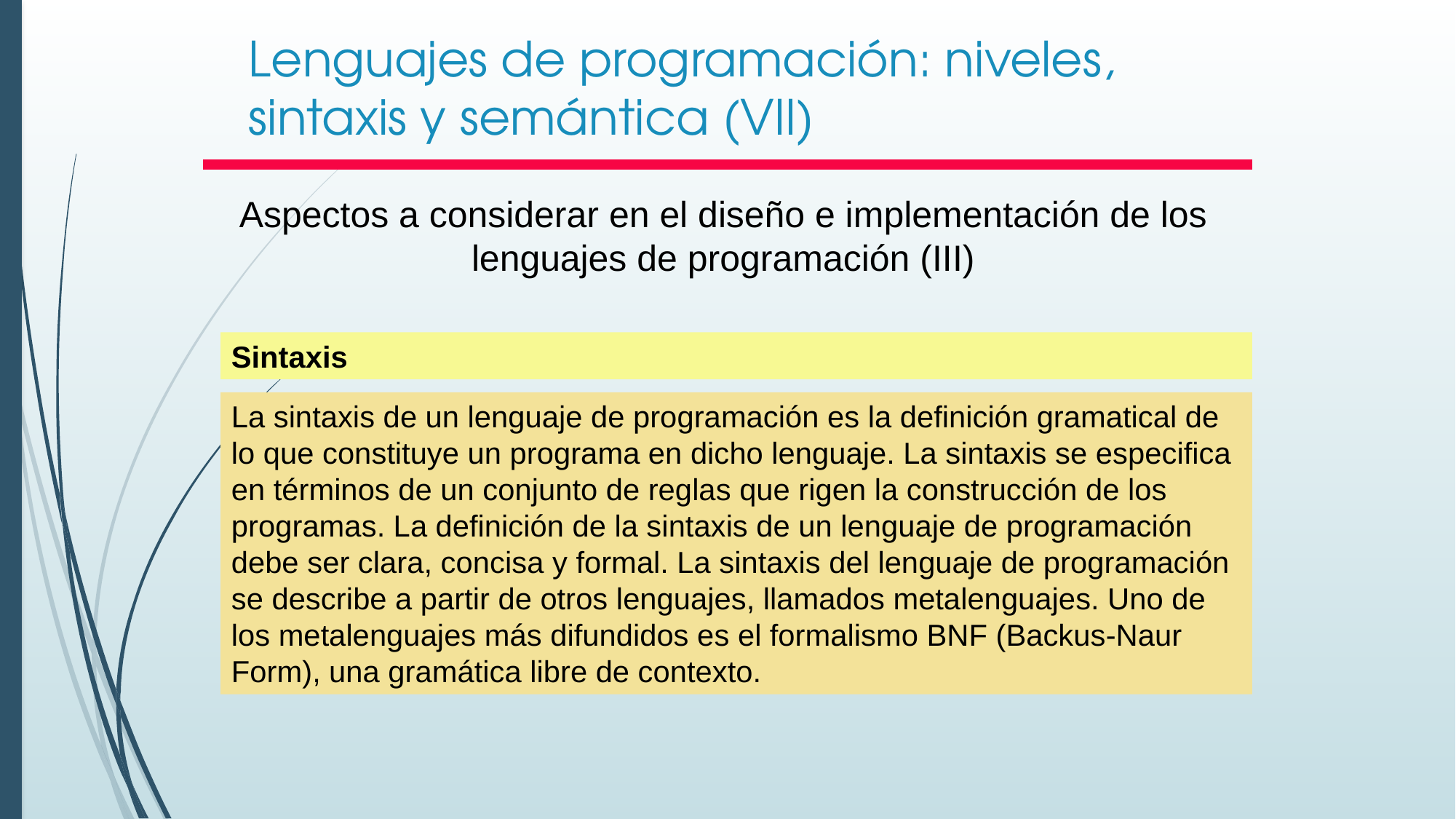

# Lenguajes de programación: niveles, sintaxis y semántica (VII)

Aspectos a considerar en el diseño e implementación de los lenguajes de programación (III)
Sintaxis
La sintaxis de un lenguaje de programación es la definición gramatical de lo que constituye un programa en dicho lenguaje. La sintaxis se especifica en términos de un conjunto de reglas que rigen la construcción de los programas. La definición de la sintaxis de un lenguaje de programación debe ser clara, concisa y formal. La sintaxis del lenguaje de programación se describe a partir de otros lenguajes, llamados metalenguajes. Uno de los metalenguajes más difundidos es el formalismo BNF (Backus-Naur Form), una gramática libre de contexto.